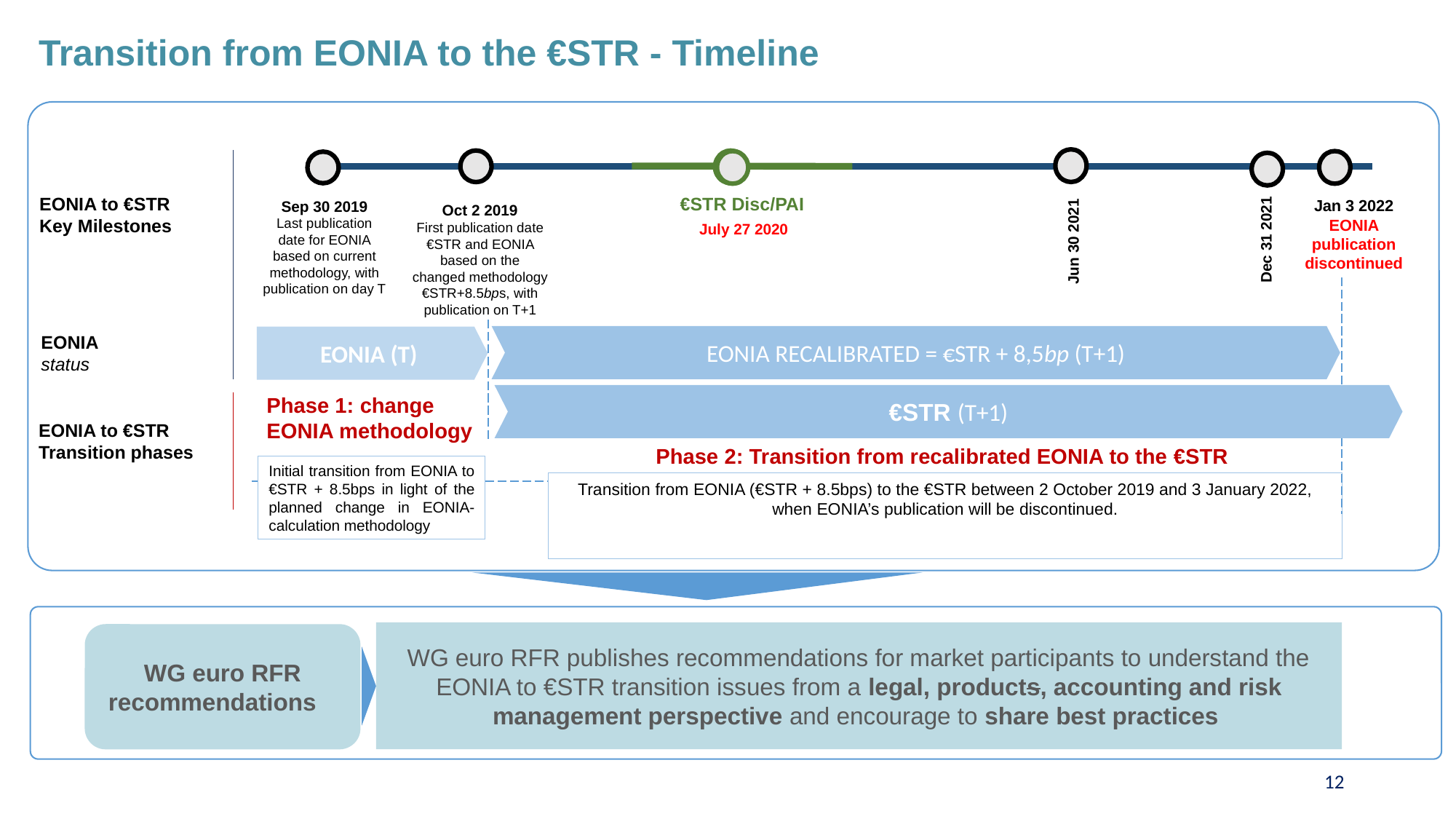

Transition from EONIA to the €STR - Timeline

EONIA to €STR
Key Milestones
€STR Disc/PAI
Jan 3 2022
EONIA publication discontinued
Sep 30 2019
Last publication date for EONIA based on current methodology, with publication on day T
Oct 2 2019
First publication date €STR and EONIA based on the changed methodology €STR+8.5bps, with publication on T+1
July 27 2020
Dec 31 2021
Jun 30 2021
EONIA
status
EONIA RECALIBRATED = €STR + 8,5bp (T+1)
EONIA (T)
€STR (T+1)
Phase 1: change EONIA methodology
Phase 2: From EONIA recalibrated to €STR transition
EONIA to €STR
Transition phases
Phase 2: Transition from recalibrated EONIA to the €STR
Initial transition from EONIA to €STR + 8.5bps in light of the planned change in EONIA-calculation methodology
Transition from EONIA (€STR + 8.5bps) to the €STR between 2 October 2019 and 3 January 2022, when EONIA’s publication will be discontinued.

WG euro RFR publishes recommendations for market participants to understand the EONIA to €STR transition issues from a legal, products, accounting and risk management perspective and encourage to share best practices

WG euro RFR recommendations

12